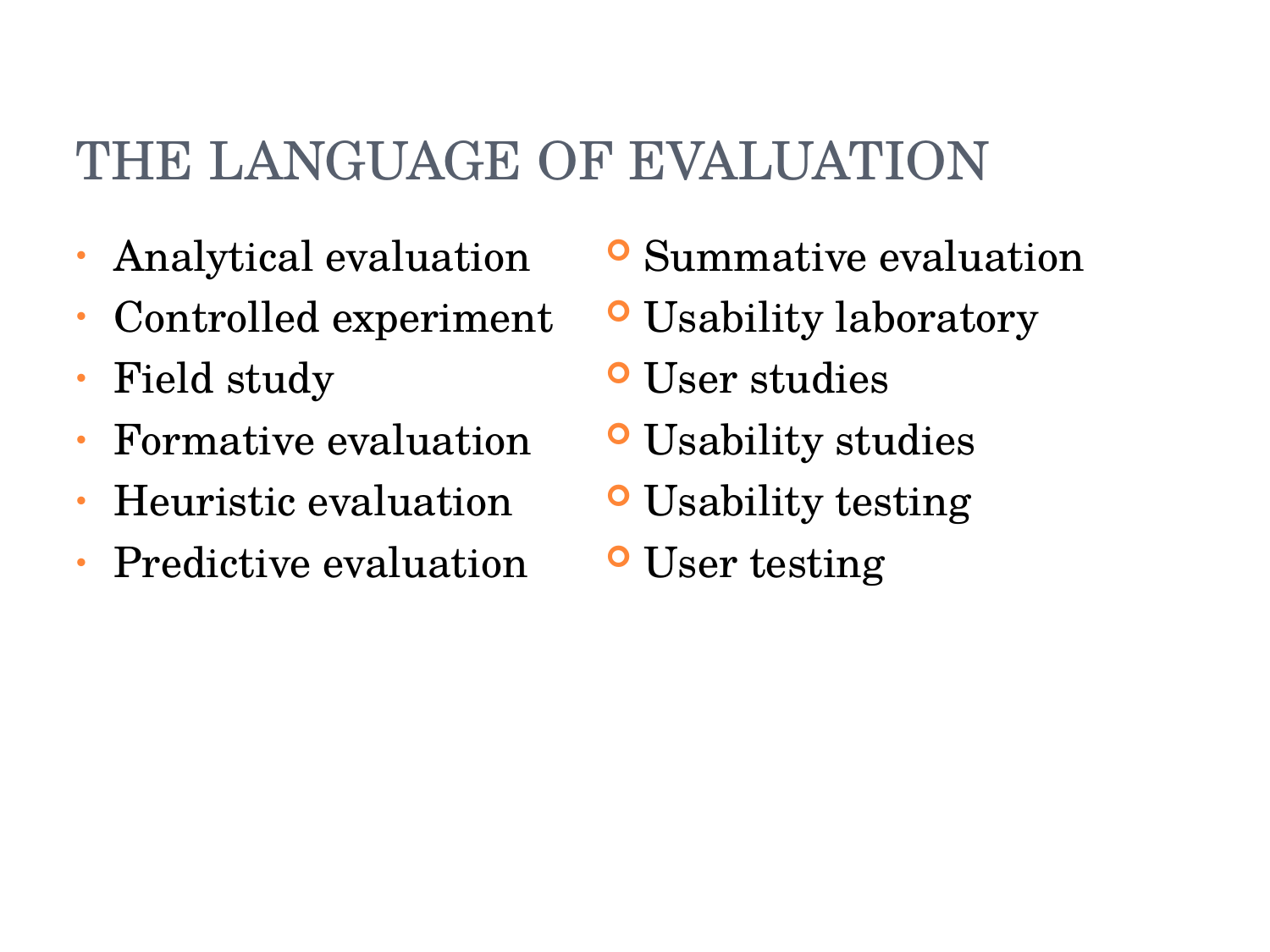

# The language of evaluation
Analytical evaluation
Controlled experiment
Field study
Formative evaluation
Heuristic evaluation
Predictive evaluation
Summative evaluation
Usability laboratory
User studies
Usability studies
Usability testing
User testing